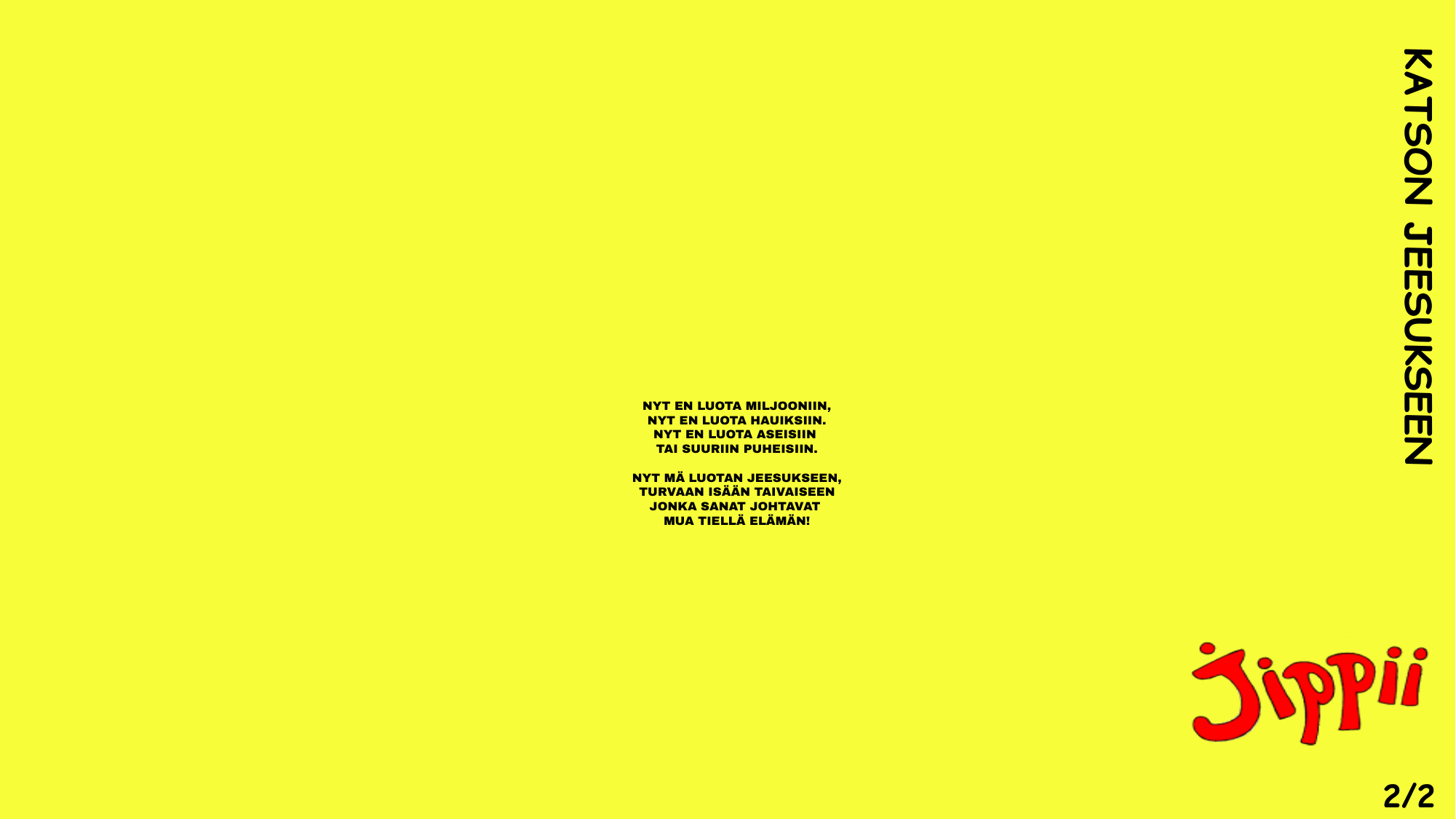

KATSON JEESUKSEEN
# NYT EN LUOTA MILJOONIIN, NYT EN LUOTA HAUIKSIIN. NYT EN LUOTA ASEISIIN TAI SUURIIN PUHEISIIN. NYT MÄ LUOTAN JEESUKSEEN, TURVAAN ISÄÄN TAIVAISEEN JONKA SANAT JOHTAVAT MUA TIELLÄ ELÄMÄN!
2/2